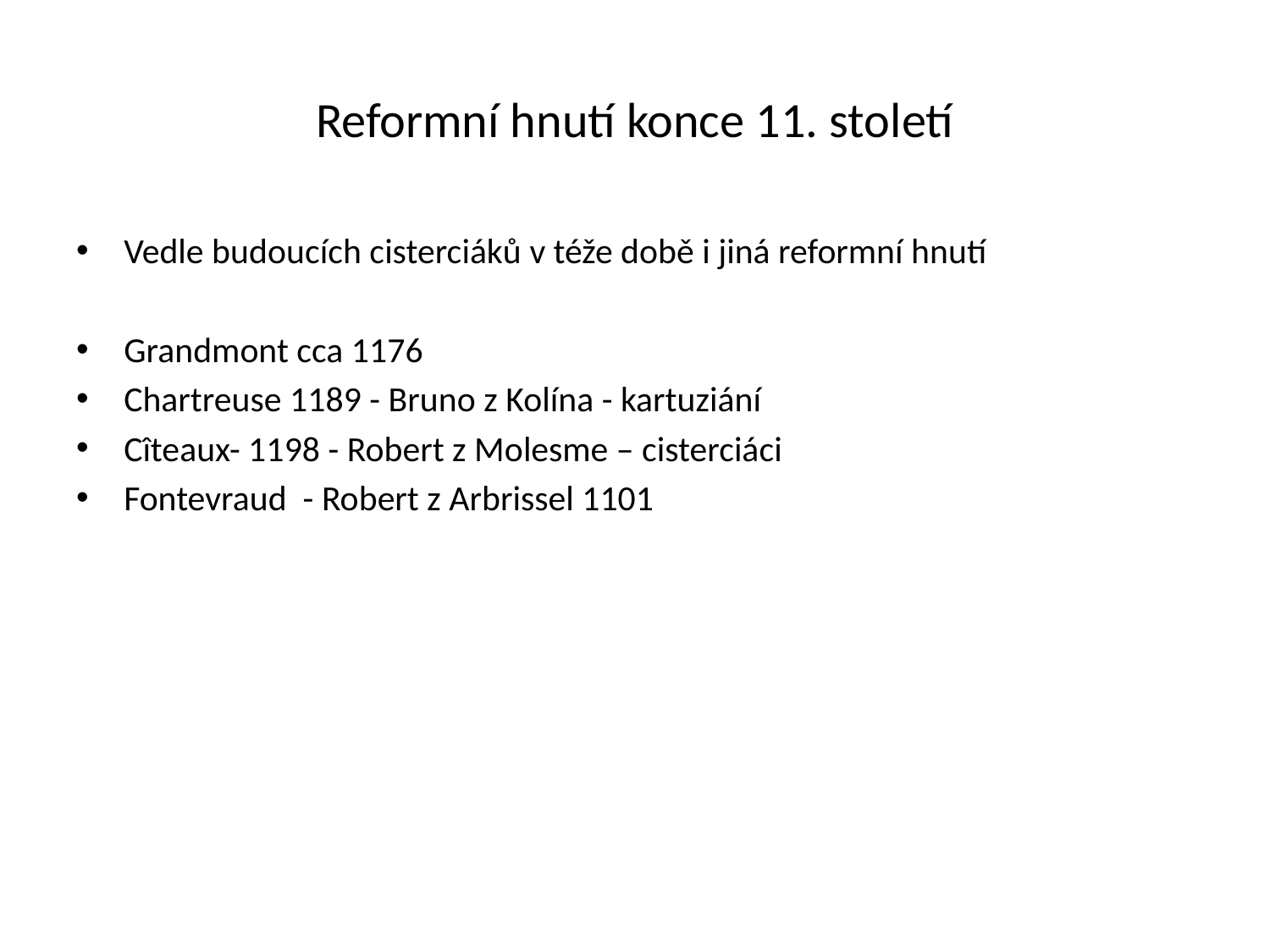

# Reformní hnutí konce 11. století
Vedle budoucích cisterciáků v téže době i jiná reformní hnutí

Grandmont cca 1176
Chartreuse 1189 - Bruno z Kolína - kartuziání
Cîteaux- 1198 - Robert z Molesme – cisterciáci
Fontevraud  - Robert z Arbrissel 1101